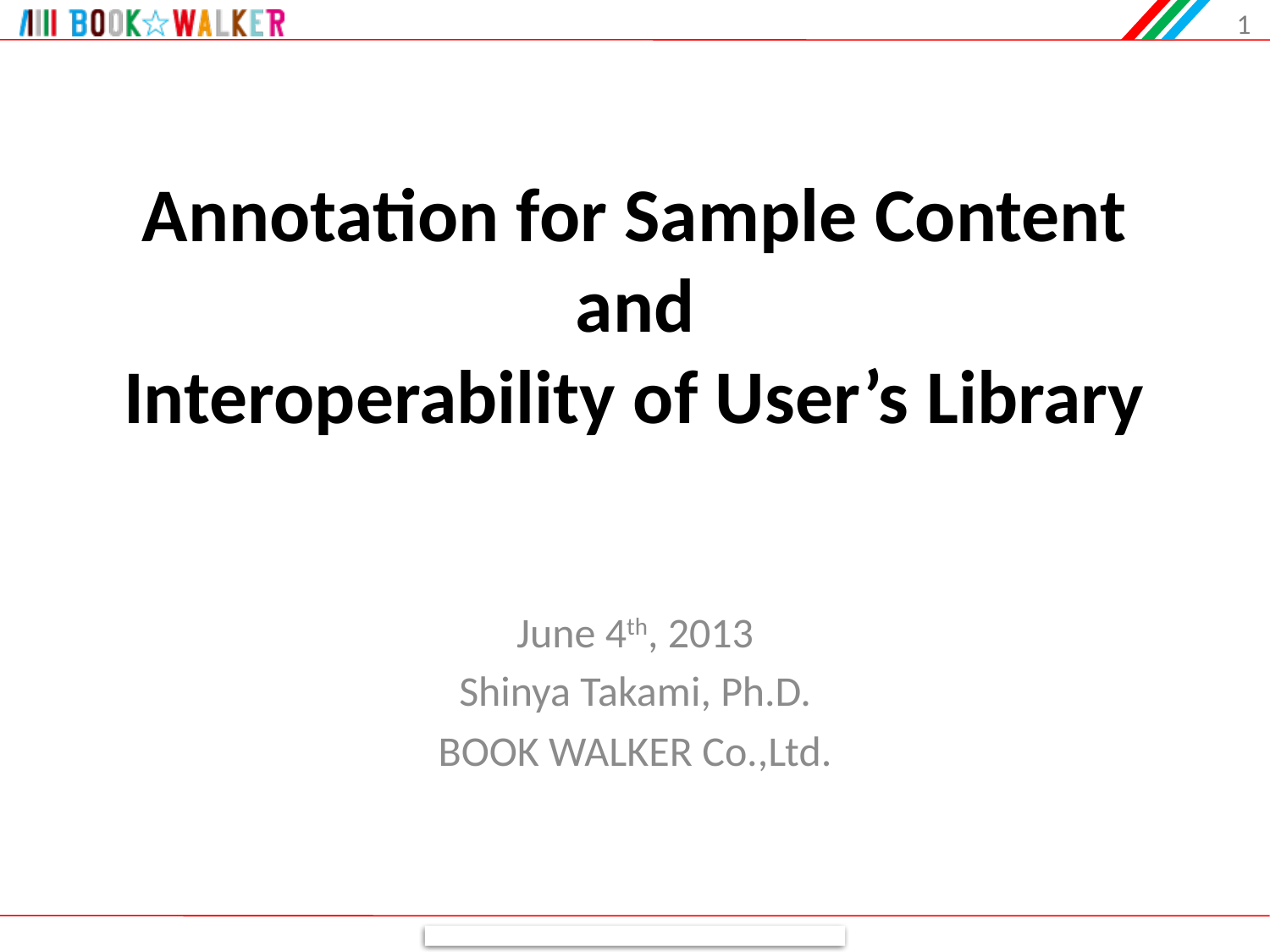

1
# Annotation for Sample Content and Interoperability of User’s Library

June 4th, 2013
Shinya Takami, Ph.D.
BOOK WALKER Co.,Ltd.